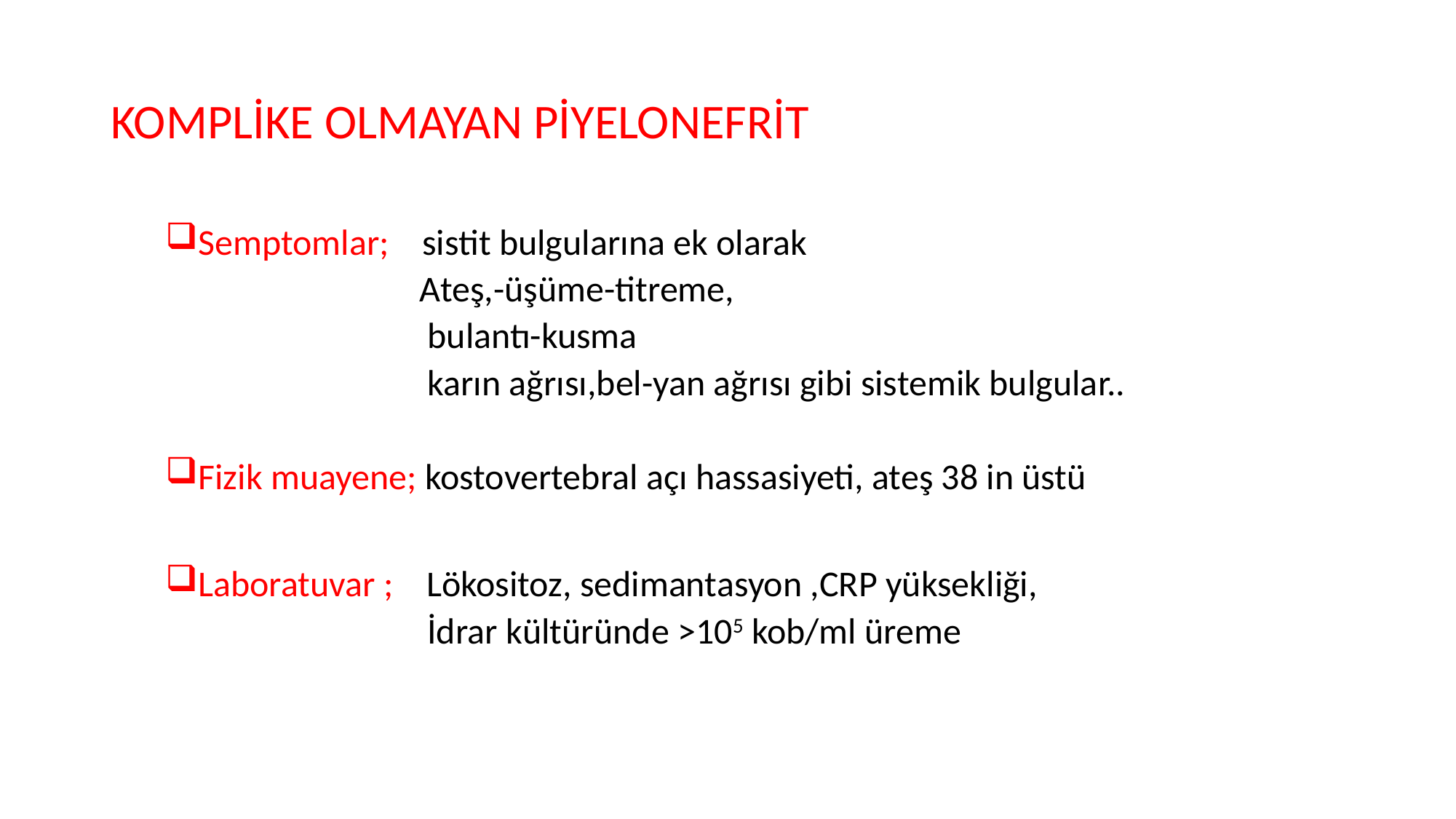

# KOMPLİKE OLMAYAN PİYELONEFRİT
Semptomlar;    sistit bulgularına ek olarak
                               Ateş,-üşüme-titreme,
                                bulantı-kusma
                                karın ağrısı,bel-yan ağrısı gibi sistemik bulgular..

Fizik muayene; kostovertebral açı hassasiyeti, ateş 38 in üstü

Laboratuvar ;    Lökositoz, sedimantasyon ,CRP yüksekliği,
                                İdrar kültüründe >105 kob/ml üreme